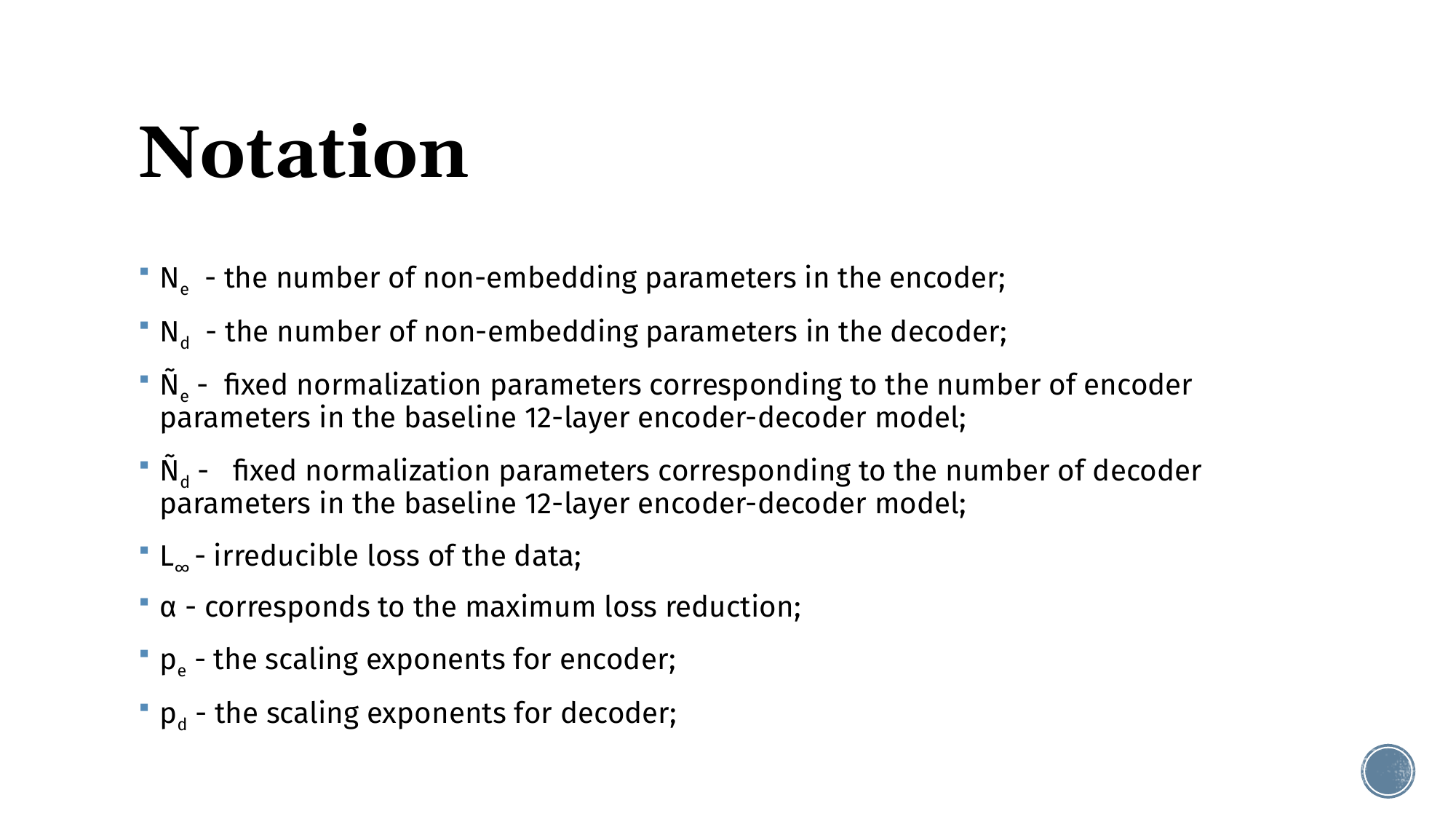

# Notation
Ne  - the number of non-embedding parameters in the encoder;
Nd  - the number of non-embedding parameters in the decoder;
Ñe -  fixed normalization parameters corresponding to the number of encoder parameters in the baseline 12-layer encoder-decoder model;
Ñd -   fixed normalization parameters corresponding to the number of decoder parameters in the baseline 12-layer encoder-decoder model;
L∞ - irreducible loss of the data;
α - corresponds to the maximum loss reduction;
pe - the scaling exponents for encoder;
pd - the scaling exponents for decoder;